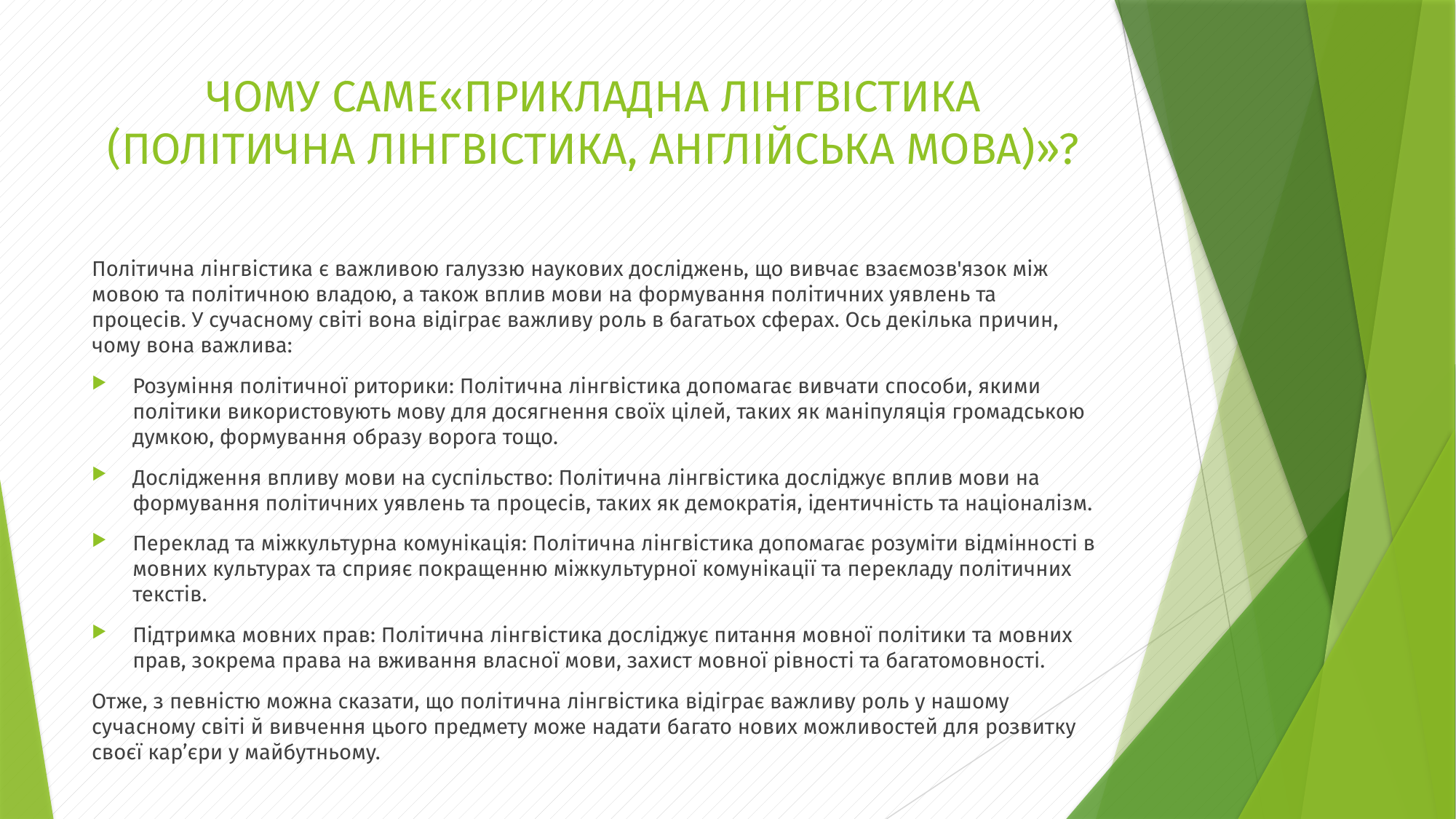

# ЧОМУ САМЕ«ПРИКЛАДНА ЛІНГВІСТИКА (ПОЛІТИЧНА ЛІНГВІСТИКА, АНГЛІЙСЬКА МОВА)»?
Політична лінгвістика є важливою галуззю наукових досліджень, що вивчає взаємозв'язок між мовою та політичною владою, а також вплив мови на формування політичних уявлень та процесів. У сучасному світі вона відіграє важливу роль в багатьох сферах. Ось декілька причин, чому вона важлива:
Розуміння політичної риторики: Політична лінгвістика допомагає вивчати способи, якими політики використовують мову для досягнення своїх цілей, таких як маніпуляція громадською думкою, формування образу ворога тощо.
Дослідження впливу мови на суспільство: Політична лінгвістика досліджує вплив мови на формування політичних уявлень та процесів, таких як демократія, ідентичність та націоналізм.
Переклад та міжкультурна комунікація: Політична лінгвістика допомагає розуміти відмінності в мовних культурах та сприяє покращенню міжкультурної комунікації та перекладу політичних текстів.
Підтримка мовних прав: Політична лінгвістика досліджує питання мовної політики та мовних прав, зокрема права на вживання власної мови, захист мовної рівності та багатомовності.
Отже, з певністю можна сказати, що політична лінгвістика відіграє важливу роль у нашому сучасному світі й вивчення цього предмету може надати багато нових можливостей для розвитку своєї кар’єри у майбутньому.